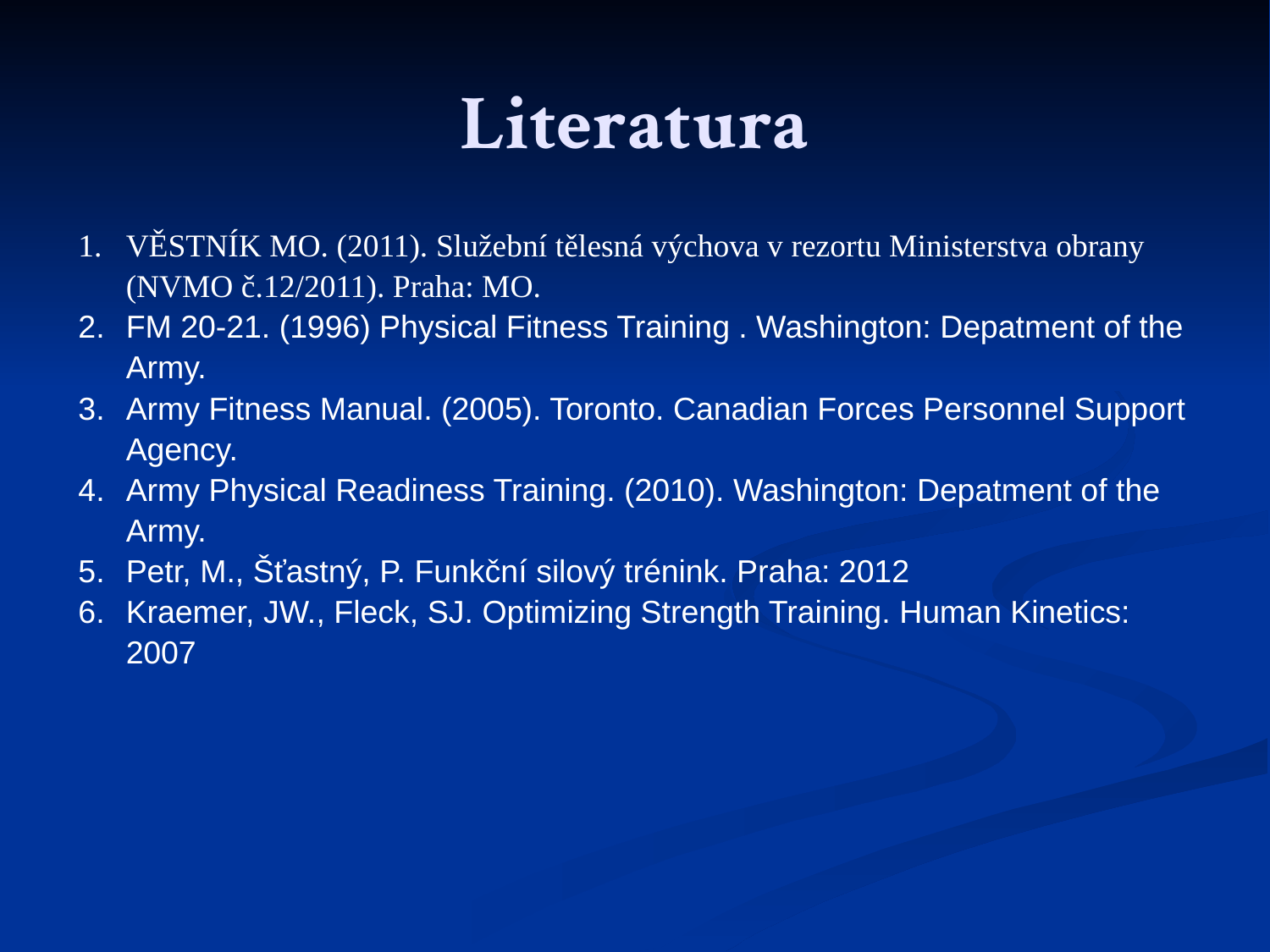

# Literatura
VĚSTNÍK MO. (2011). Služební tělesná výchova v rezortu Ministerstva obrany (NVMO č.12/2011). Praha: MO.
FM 20-21. (1996) Physical Fitness Training . Washington: Depatment of the Army.
Army Fitness Manual. (2005). Toronto. Canadian Forces Personnel Support Agency.
Army Physical Readiness Training. (2010). Washington: Depatment of the Army.
Petr, M., Šťastný, P. Funkční silový trénink. Praha: 2012
Kraemer, JW., Fleck, SJ. Optimizing Strength Training. Human Kinetics: 2007